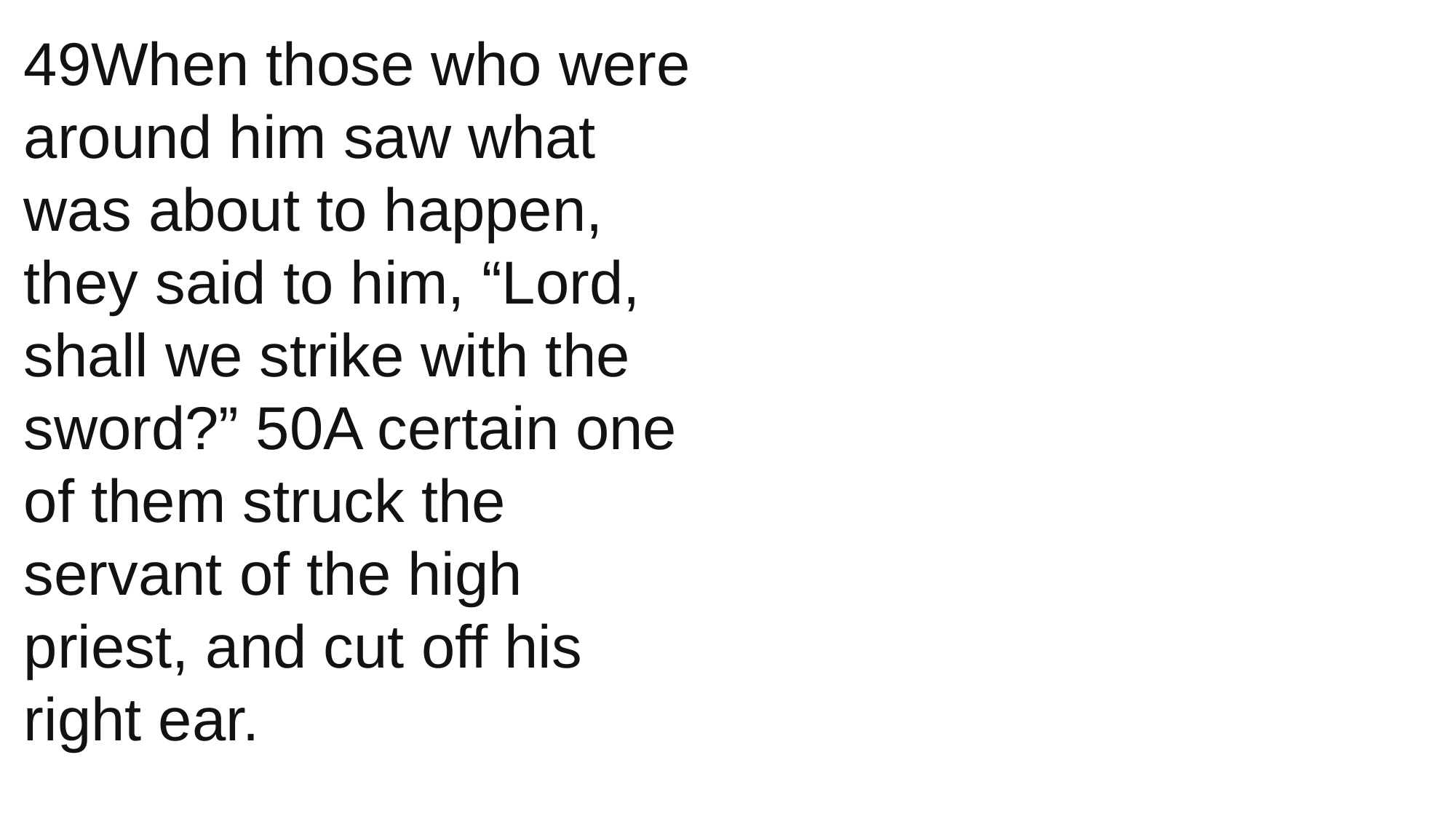

John
49When those who were around him saw what was about to happen, they said to him, “Lord, shall we strike with the sword?” 50A certain one of them struck the servant of the high priest, and cut off his right ear.